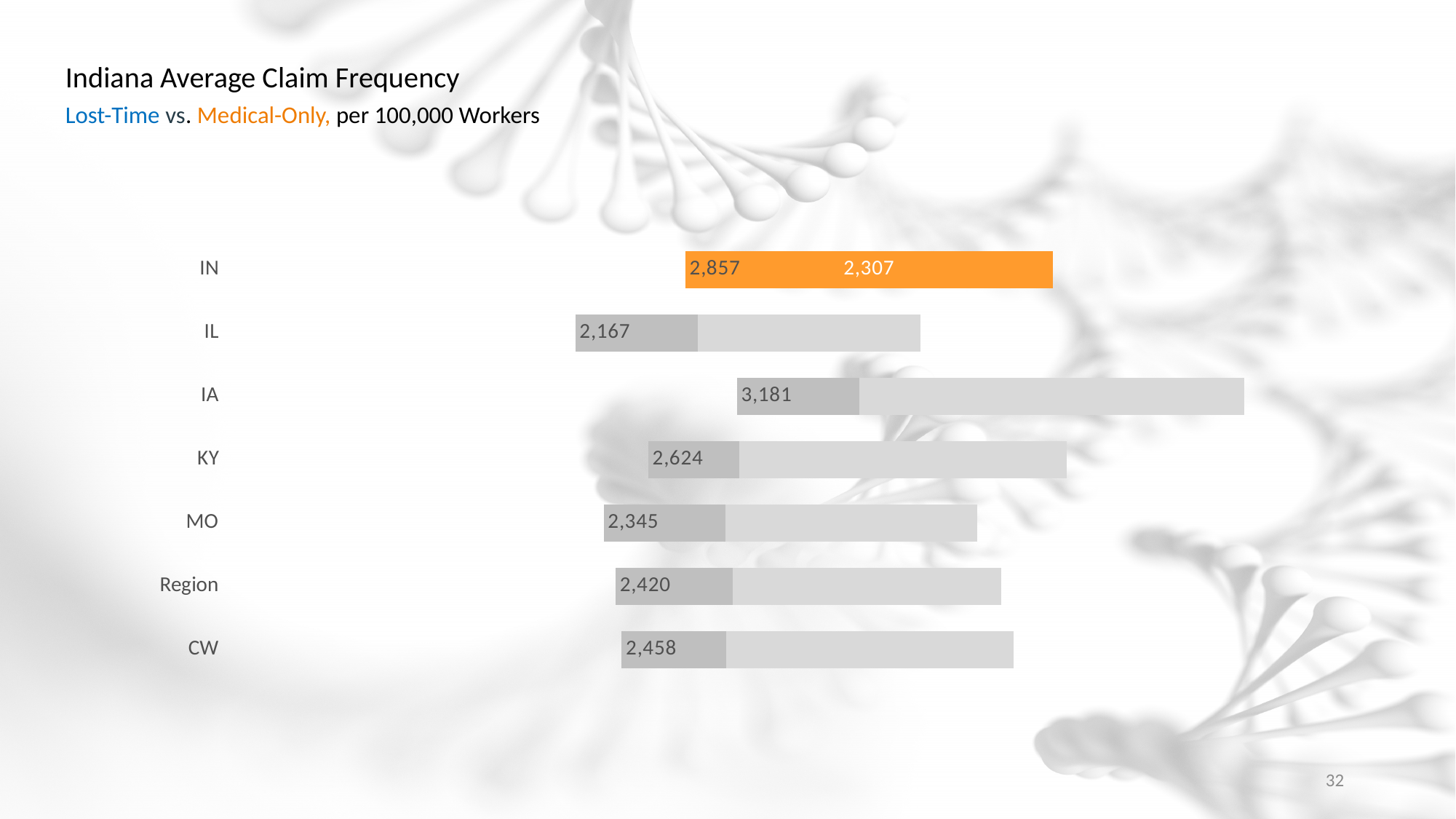

# Indiana Average Claim Frequency Lost-Time vs. Medical-Only, per 100,000 Workers

### Chart

| Category | Total | Lost-Time | Medical Only | Grey LT | Grey Med |
|---|---|---|---|---|---|
| IN | 2857.0 | 550.0 | 2307.0 | None | None |
| IL | 2167.0 | None | None | 768.0 | 1399.0 |
| IA | 3181.0 | None | None | 770.0 | 2411.0 |
| KY | 2624.0 | None | None | 570.0 | 2054.0 |
| MO | 2345.0 | None | None | 763.0 | 1582.0 |
| Region | 2419.7655179766407 | None | None | 734.8712423991799 | 1684.8942755774608 |
| CW | 2458.0 | None | None | 654.0 | 1804.0 |
32